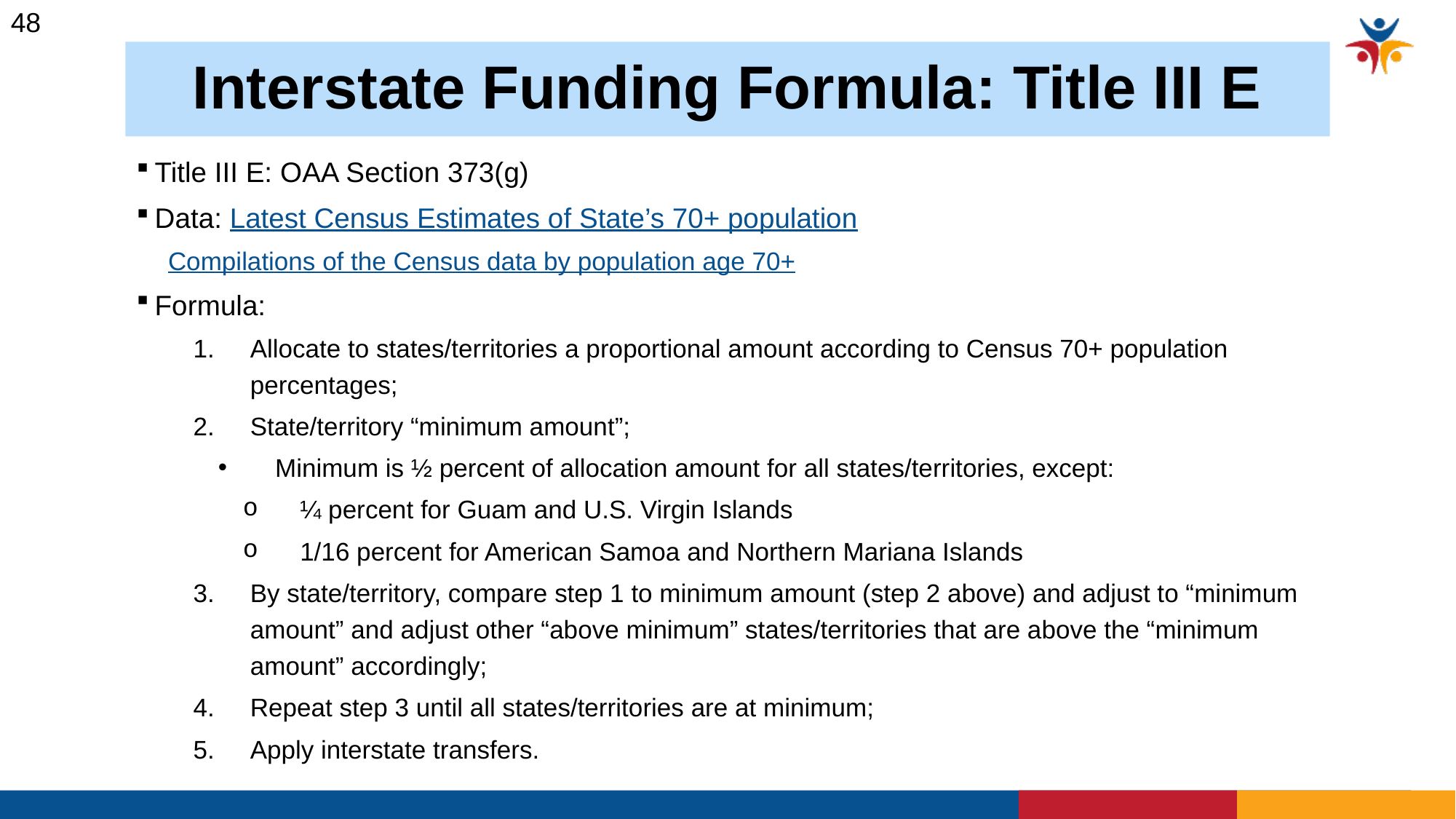

48
# Interstate Funding Formula: Title III E
 Title III E: OAA Section 373(g)
 Data: Latest Census Estimates of State’s 70+ population
Compilations of the Census data by population age 70+
 Formula:
Allocate to states/territories a proportional amount according to Census 70+ population percentages;
State/territory “minimum amount”;
Minimum is ½ percent of allocation amount for all states/territories, except:
¼ percent for Guam and U.S. Virgin Islands
1/16 percent for American Samoa and Northern Mariana Islands
By state/territory, compare step 1 to minimum amount (step 2 above) and adjust to “minimum amount” and adjust other “above minimum” states/territories that are above the “minimum amount” accordingly;
Repeat step 3 until all states/territories are at minimum;
Apply interstate transfers.